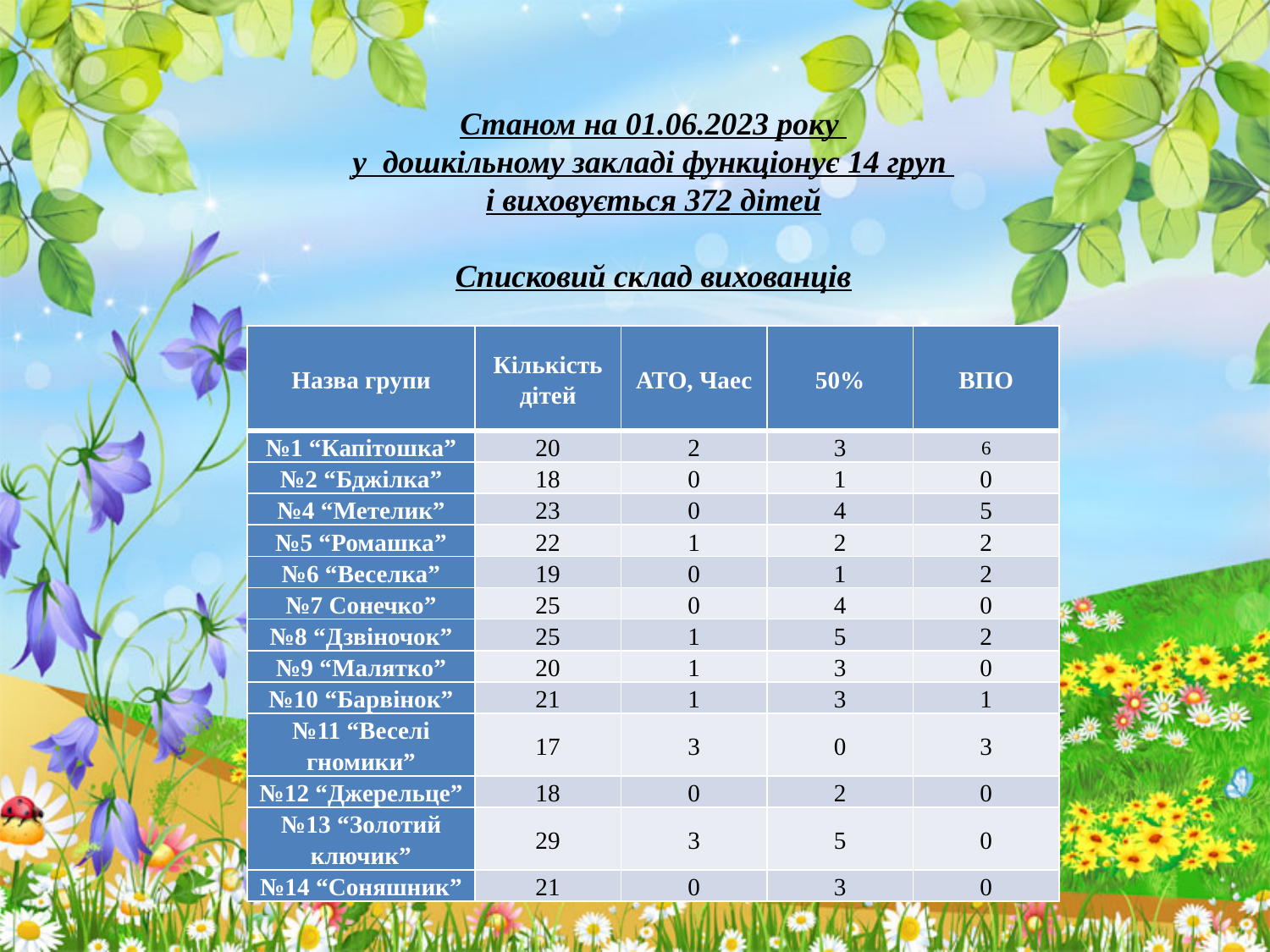

Станом на 01.06.2023 року
у  дошкільному закладі функціонує 14 груп
і виховується 372 дітей

Списковий склад вихованців

| Назва групи | Кількість дітей | АТО, Чаес | 50% | ВПО |
| --- | --- | --- | --- | --- |
| №1 “Капітошка” | 20 | 2 | 3 | 6 |
| №2 “Бджілка” | 18 | 0 | 1 | 0 |
| №4 “Метелик” | 23 | 0 | 4 | 5 |
| №5 “Ромашка” | 22 | 1 | 2 | 2 |
| №6 “Веселка” | 19 | 0 | 1 | 2 |
| №7 Сонечко” | 25 | 0 | 4 | 0 |
| №8 “Дзвіночок” | 25 | 1 | 5 | 2 |
| №9 “Малятко” | 20 | 1 | 3 | 0 |
| №10 “Барвінок” | 21 | 1 | 3 | 1 |
| №11 “Веселі гномики” | 17 | 3 | 0 | 3 |
| №12 “Джерельце” | 18 | 0 | 2 | 0 |
| №13 “Золотий ключик” | 29 | 3 | 5 | 0 |
| №14 “Соняшник” | 21 | 0 | 3 | 0 |